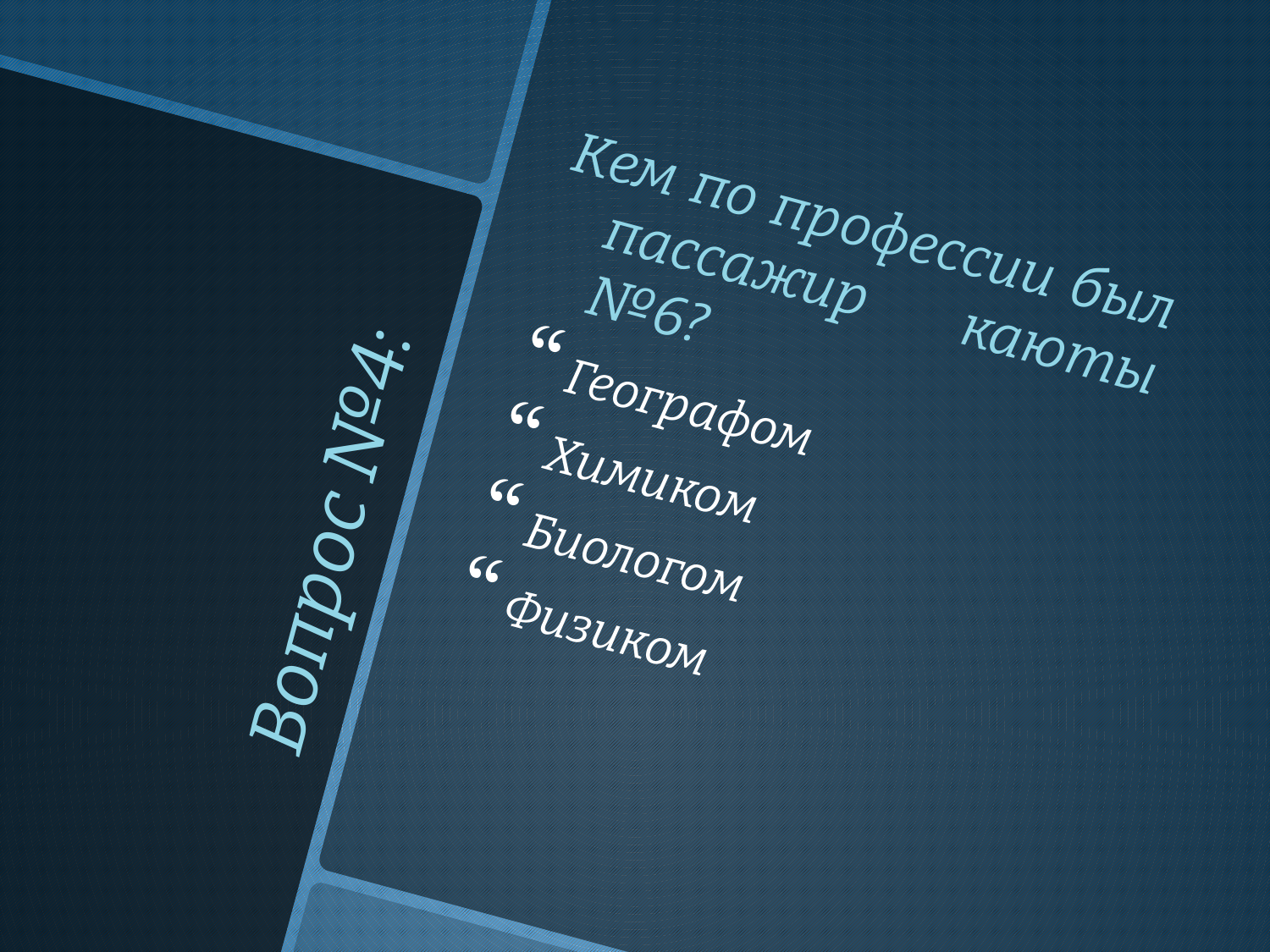

Кем по профессии был пассажир каюты №6?
Географом
Химиком
Биологом
Физиком

# Вопрос №4: